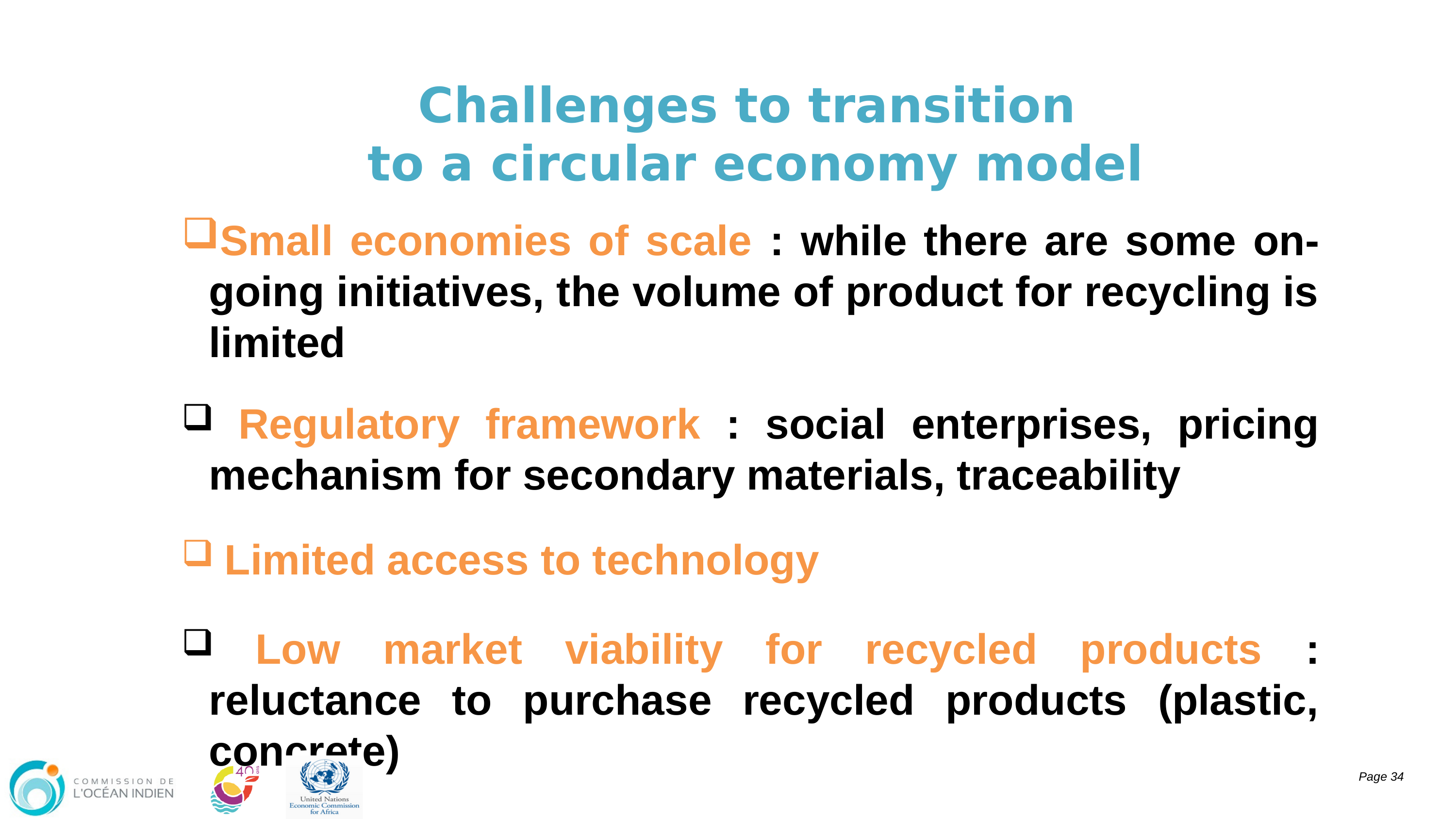

# Challenges to transition to a circular economy model
Small economies of scale : while there are some on-going initiatives, the volume of product for recycling is limited

 Regulatory framework : social enterprises, pricing mechanism for secondary materials, traceability

 Limited access to technology

 Low market viability for recycled products : reluctance to purchase recycled products (plastic, concrete)

Page 34